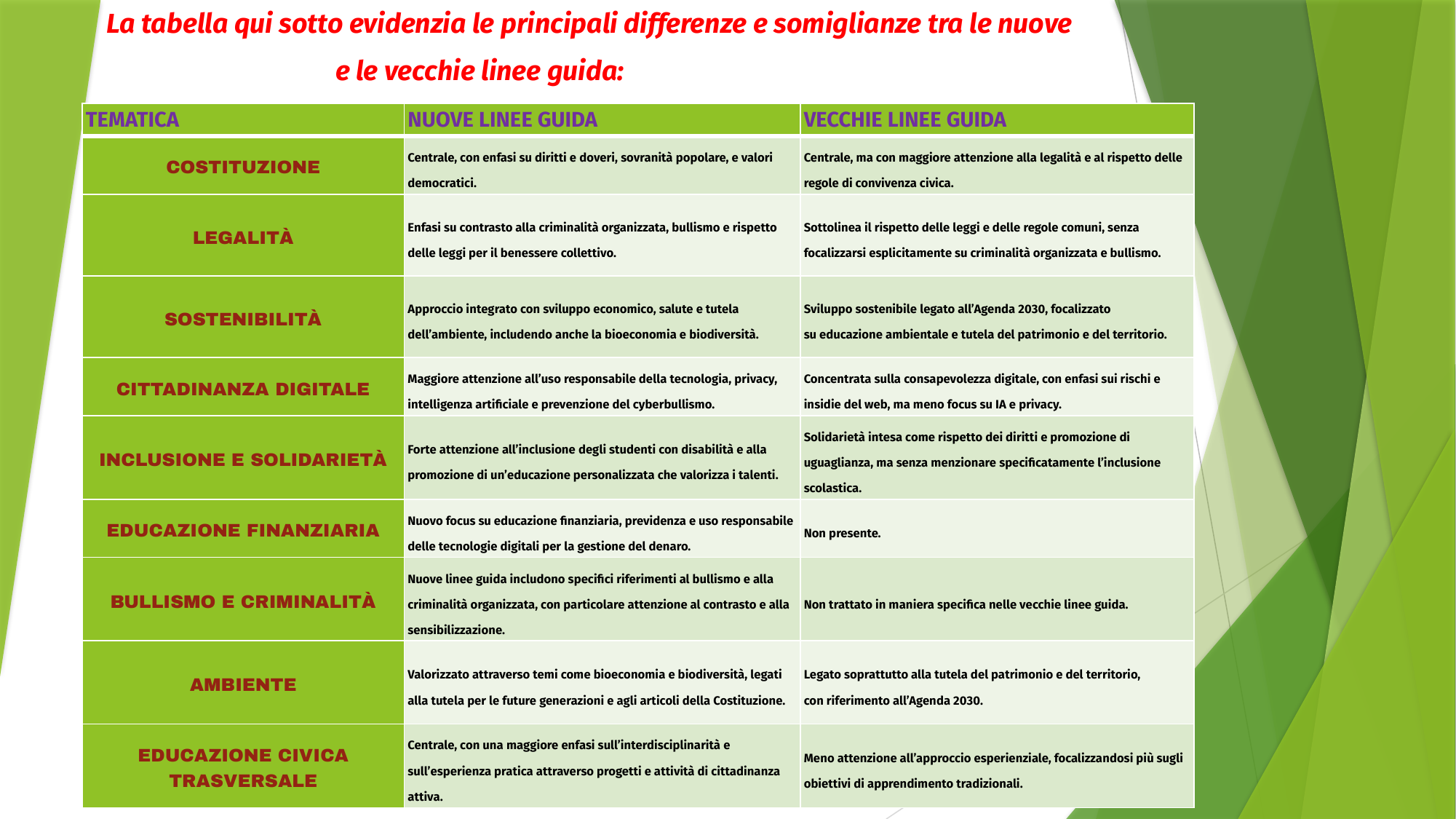

La tabella qui sotto evidenzia le principali differenze e somiglianze tra le nuove
                                     e le vecchie linee guida:

| TEMATICA | NUOVE LINEE GUIDA | VECCHIE LINEE GUIDA |
| --- | --- | --- |
| COSTITUZIONE | Centrale, con enfasi su diritti e doveri, sovranità popolare, e valori democratici. | Centrale, ma con maggiore attenzione alla legalità e al rispetto delle regole di convivenza civica. |
| LEGALITÀ | Enfasi su contrasto alla criminalità organizzata, bullismo e rispetto delle leggi per il benessere collettivo. | Sottolinea il rispetto delle leggi e delle regole comuni, senza focalizzarsi esplicitamente su criminalità organizzata e bullismo. |
| SOSTENIBILITÀ | Approccio integrato con sviluppo economico, salute e tutela dell’ambiente, includendo anche la bioeconomia e biodiversità. | Sviluppo sostenibile legato all’Agenda 2030, focalizzato su educazione ambientale e tutela del patrimonio e del territorio. |
| CITTADINANZA DIGITALE | Maggiore attenzione all’uso responsabile della tecnologia, privacy, intelligenza artificiale e prevenzione del cyberbullismo. | Concentrata sulla consapevolezza digitale, con enfasi sui rischi e insidie del web, ma meno focus su IA e privacy. |
| INCLUSIONE E SOLIDARIETÀ | Forte attenzione all’inclusione degli studenti con disabilità e alla promozione di un’educazione personalizzata che valorizza i talenti. | Solidarietà intesa come rispetto dei diritti e promozione di uguaglianza, ma senza menzionare specificatamente l’inclusione scolastica. |
| EDUCAZIONE FINANZIARIA | Nuovo focus su educazione finanziaria, previdenza e uso responsabile delle tecnologie digitali per la gestione del denaro. | Non presente. |
| BULLISMO E CRIMINALITÀ | Nuove linee guida includono specifici riferimenti al bullismo e alla criminalità organizzata, con particolare attenzione al contrasto e alla sensibilizzazione. | Non trattato in maniera specifica nelle vecchie linee guida. |
| AMBIENTE | Valorizzato attraverso temi come bioeconomia e biodiversità, legati alla tutela per le future generazioni e agli articoli della Costituzione. | Legato soprattutto alla tutela del patrimonio e del territorio, con riferimento all’Agenda 2030. |
| EDUCAZIONE CIVICA TRASVERSALE | Centrale, con una maggiore enfasi sull’interdisciplinarità e sull’esperienza pratica attraverso progetti e attività di cittadinanza attiva. | Meno attenzione all’approccio esperienziale, focalizzandosi più sugli obiettivi di apprendimento tradizionali. |